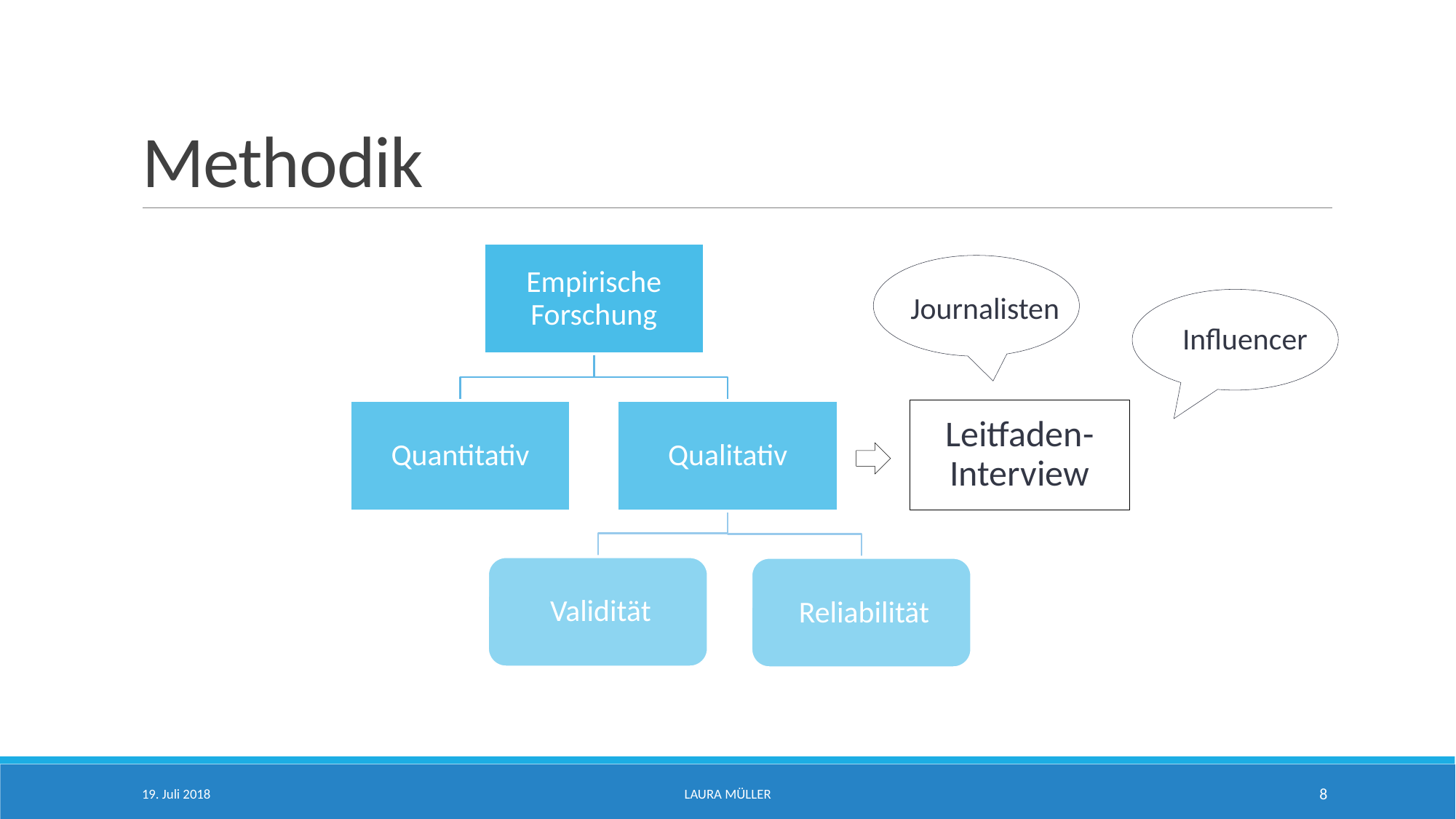

# Methodik
Empirische Forschung
Quantitativ
Qualitativ
Validität

Reliabilität

Journalisten

Influencer
Leitfaden- Interview

19. Juli 2018
Laura Müller
8